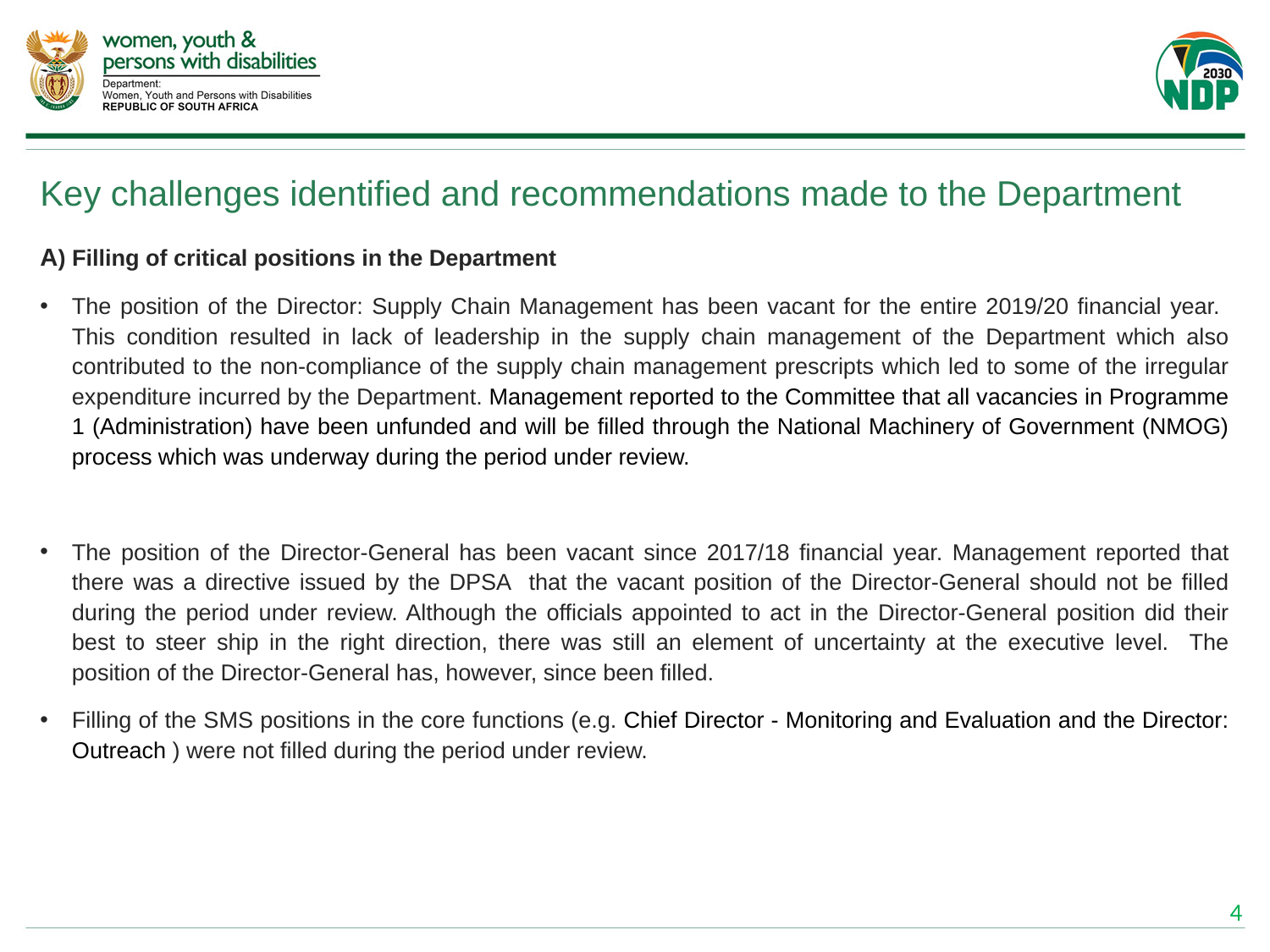

# Key challenges identified and recommendations made to the Department
A) Filling of critical positions in the Department
The position of the Director: Supply Chain Management has been vacant for the entire 2019/20 financial year.  This condition resulted in lack of leadership in the supply chain management of the Department which also contributed to the non-compliance of the supply chain management prescripts which led to some of the irregular expenditure incurred by the Department. Management reported to the Committee that all vacancies in Programme 1 (Administration) have been unfunded and will be filled through the National Machinery of Government (NMOG) process which was underway during the period under review.

The position of the Director-General has been vacant since 2017/18 financial year. Management reported that there was a directive issued by the DPSA  that the vacant position of the Director-General should not be filled during the period under review. Although the officials appointed to act in the Director-General position did their best to steer ship in the right direction, there was still an element of uncertainty at the executive level.  The position of the Director-General has, however, since been filled.
Filling of the SMS positions in the core functions (e.g. Chief Director - Monitoring and Evaluation and the Director: Outreach ) were not filled during the period under review.